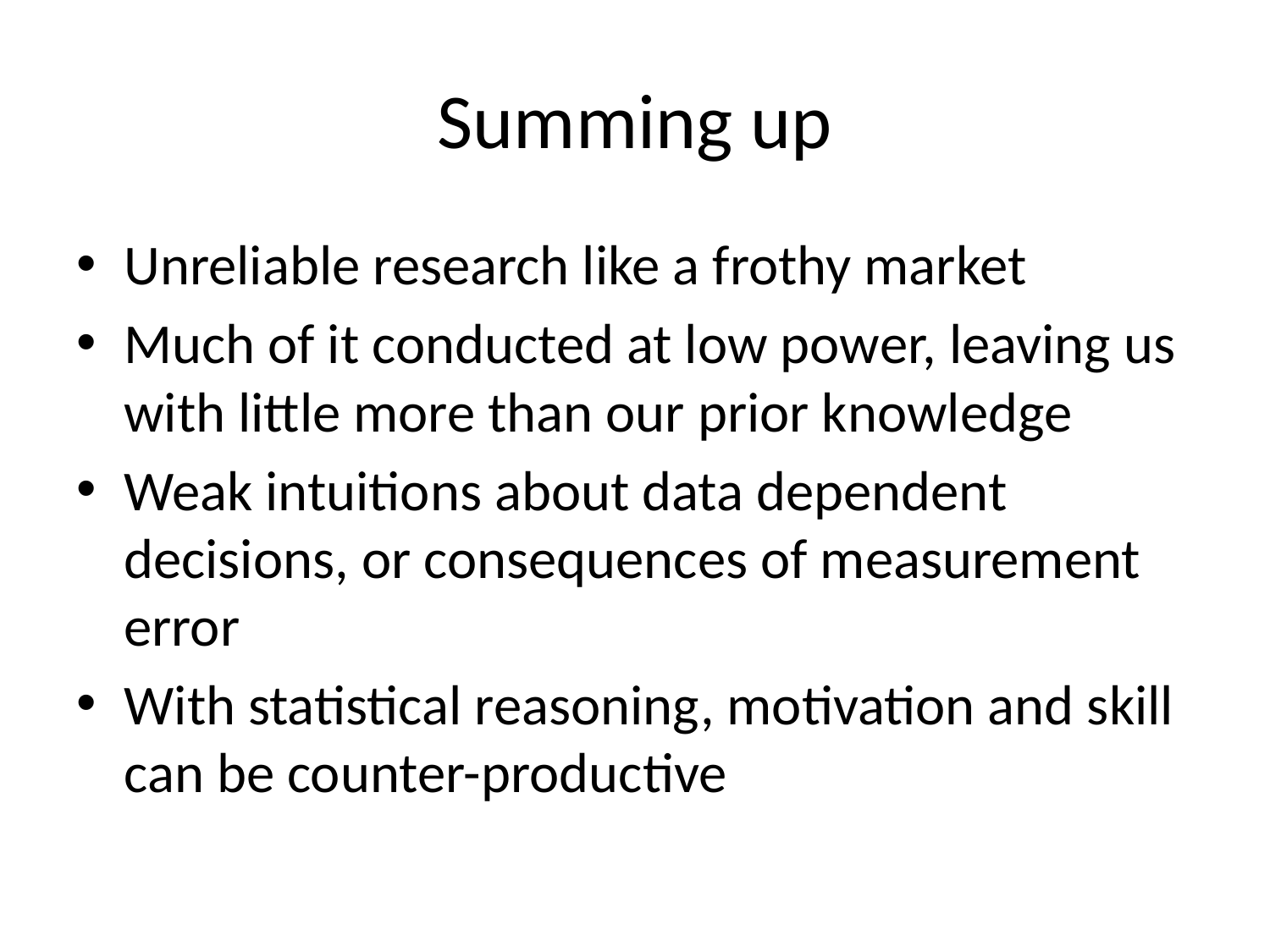

# Summing up
Unreliable research like a frothy market
Much of it conducted at low power, leaving us with little more than our prior knowledge
Weak intuitions about data dependent decisions, or consequences of measurement error
With statistical reasoning, motivation and skill can be counter-productive